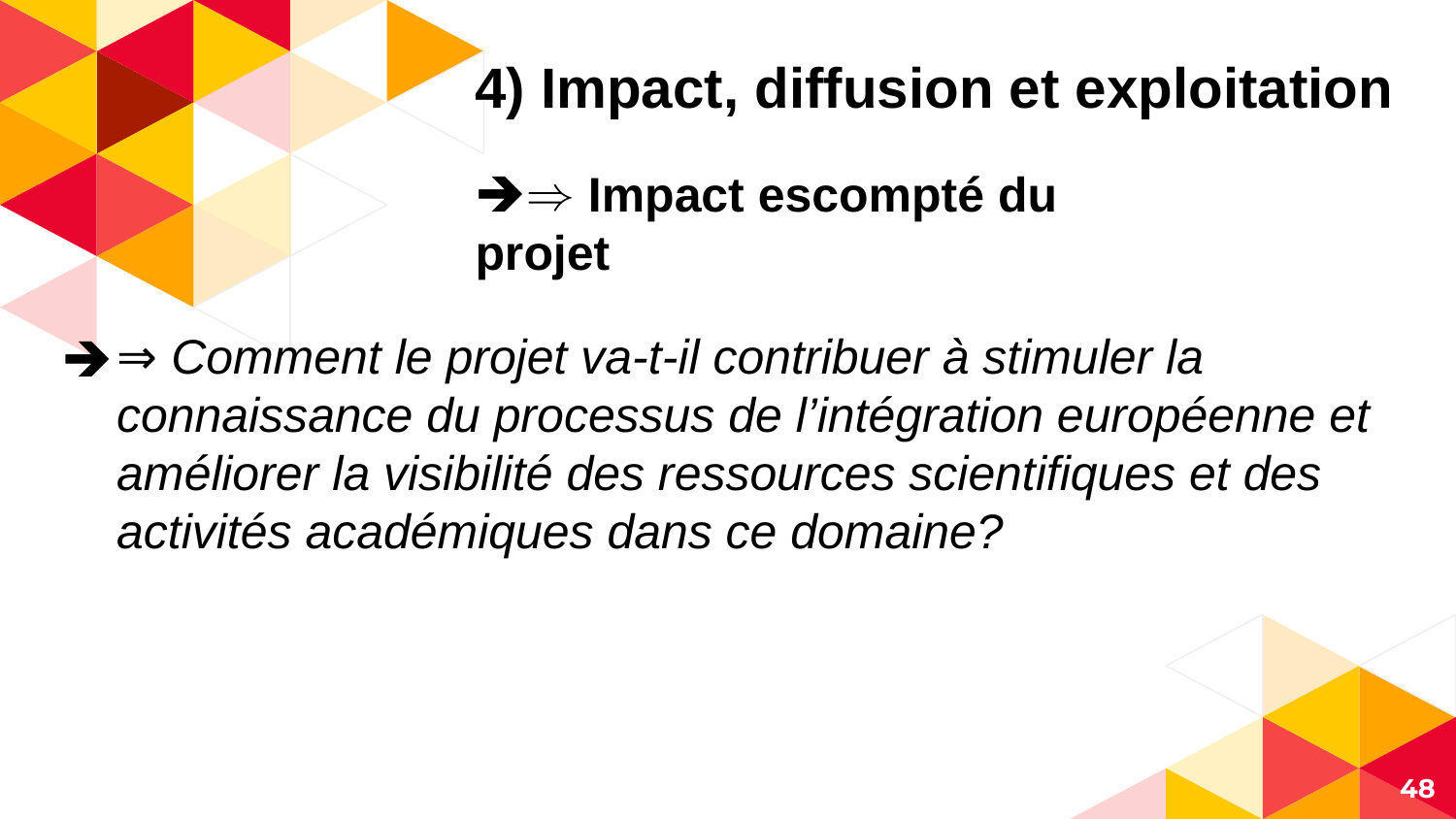

4) Impact, diffusion et exploitation
🡺⇒ Impact escompté du projet

⇒ Comment le projet va-t-il contribuer à stimuler la connaissance du processus de l’intégration européenne et améliorer la visibilité des ressources scientifiques et des activités académiques dans ce domaine?
48